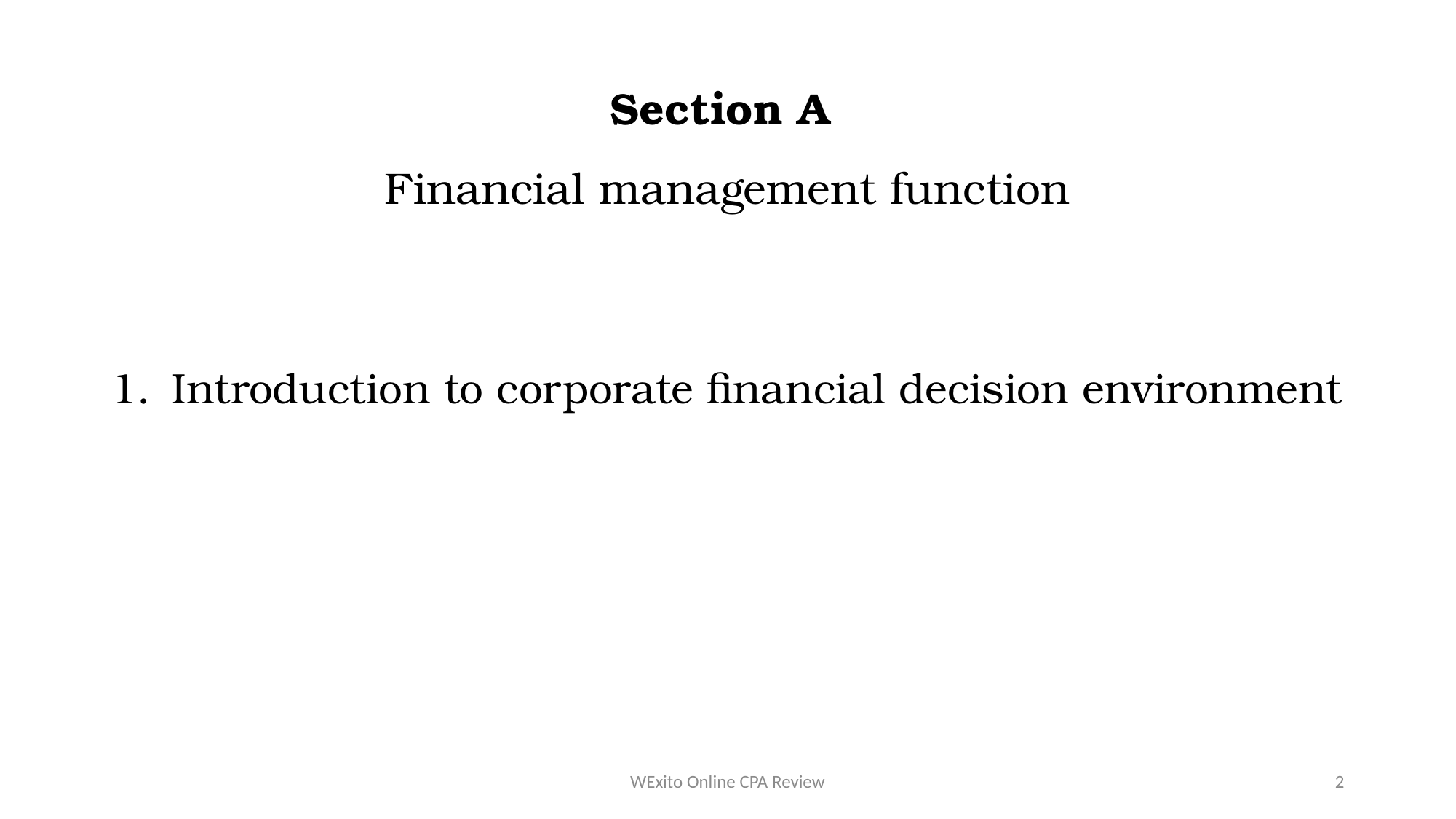

# Section A Financial management function
Introduction to corporate financial decision environment
WExito Online CPA Review
2